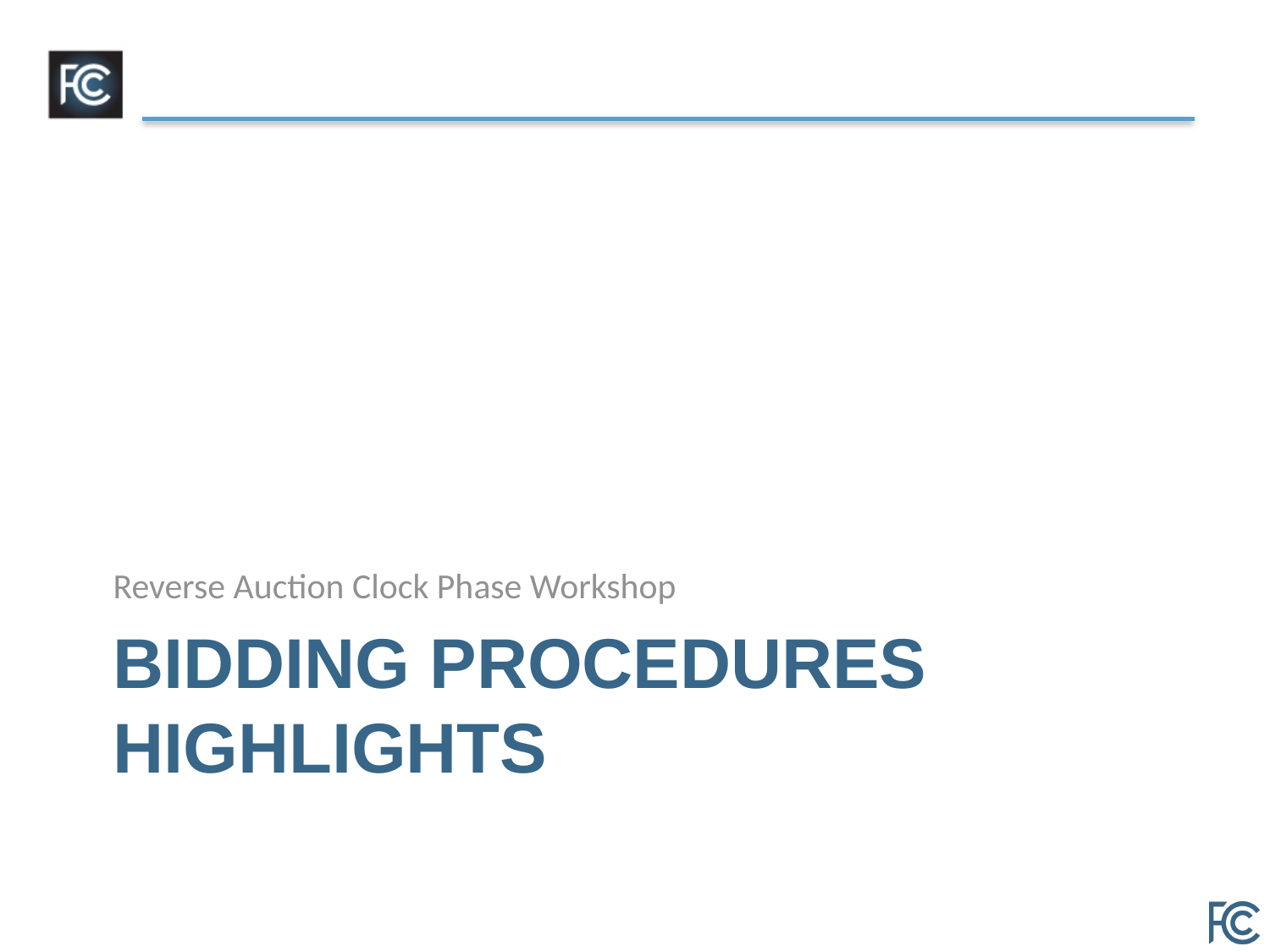

Reverse Auction Clock Phase Workshop
# Bidding Procedures Highlights